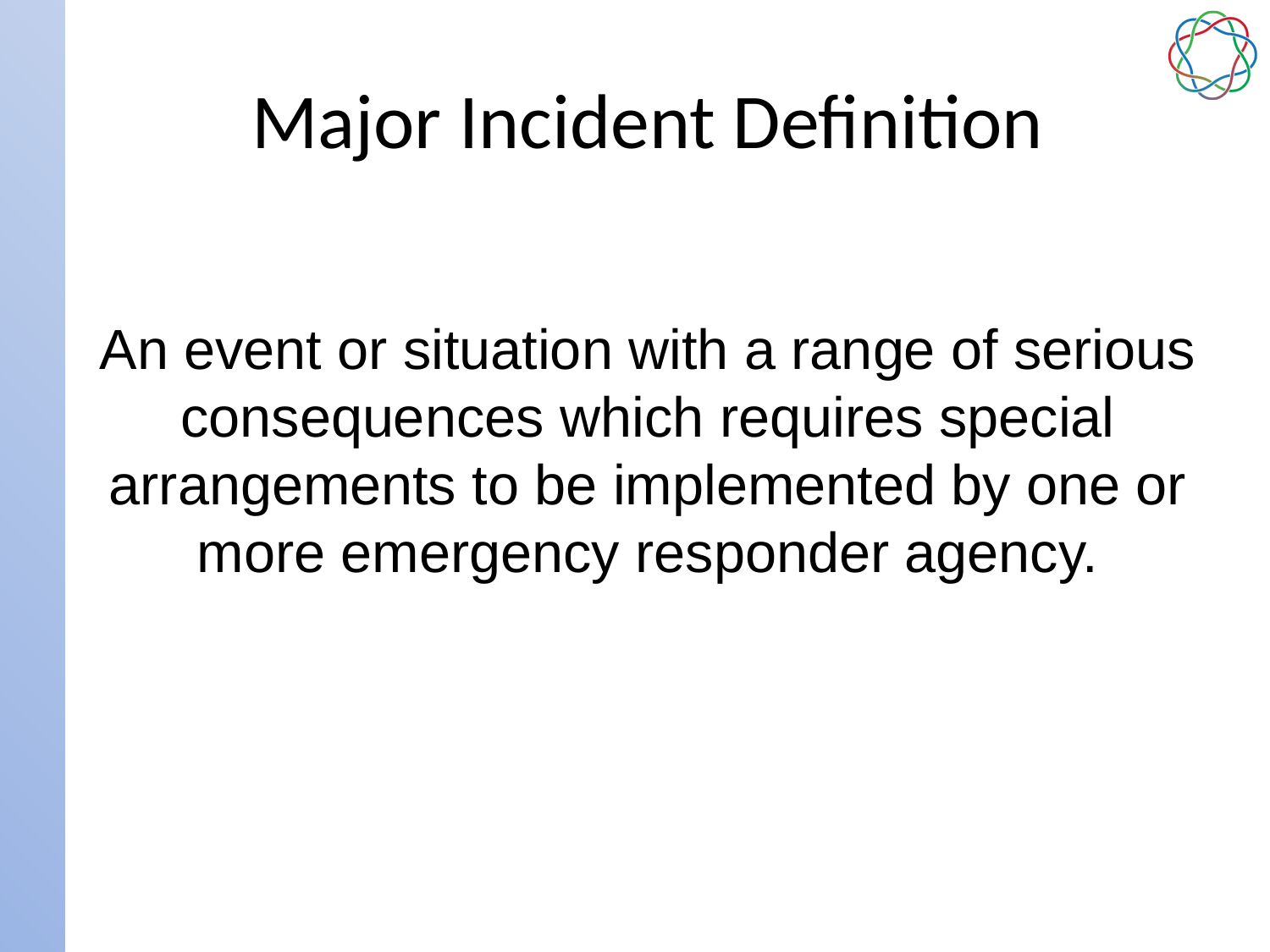

# Major Incident Definition
An event or situation with a range of serious consequences which requires special arrangements to be implemented by one or more emergency responder agency.